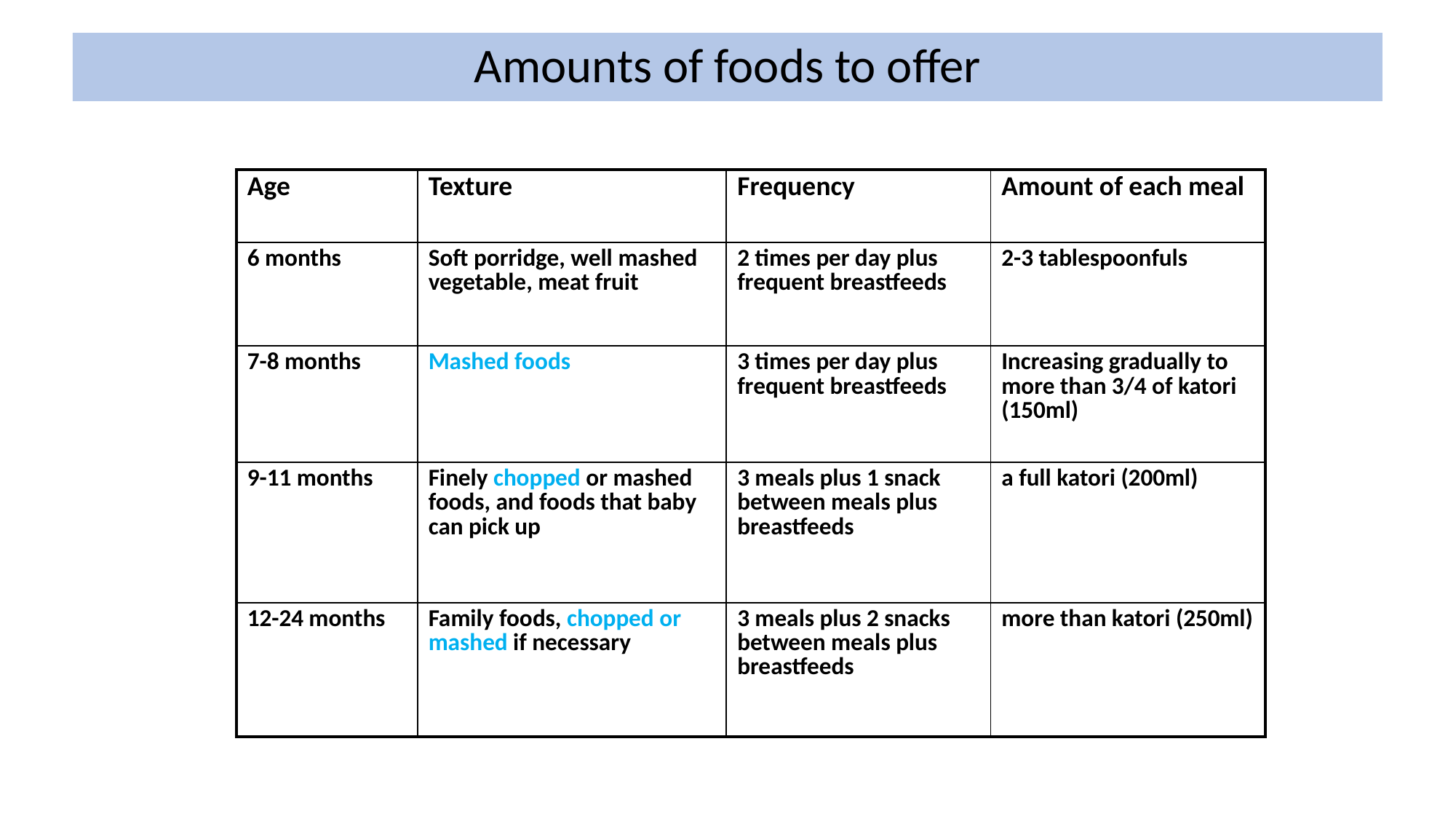

# Amounts of foods to offer
| Age | Texture | Frequency | Amount of each meal |
| --- | --- | --- | --- |
| 6 months | Soft porridge, well mashed vegetable, meat fruit | 2 times per day plus frequent breastfeeds | 2-3 tablespoonfuls |
| 7-8 months | Mashed foods | 3 times per day plus frequent breastfeeds | Increasing gradually to more than 3/4 of katori (150ml) |
| 9-11 months | Finely chopped or mashed foods, and foods that baby can pick up | 3 meals plus 1 snack between meals plus breastfeeds | a full katori (200ml) |
| 12-24 months | Family foods, chopped or mashed if necessary | 3 meals plus 2 snacks between meals plus breastfeeds | more than katori (250ml) |